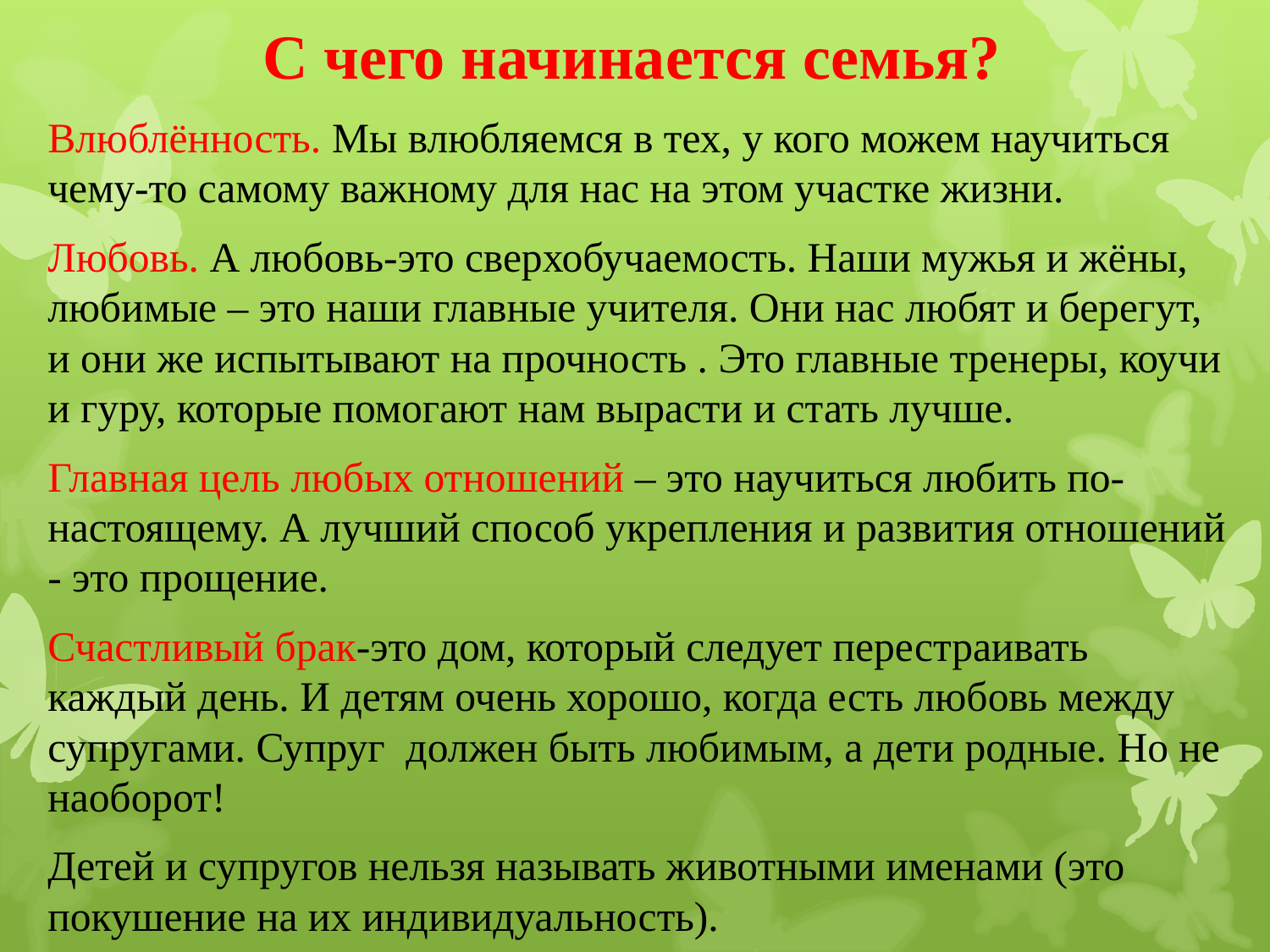

С чего начинается семья?
Влюблённость. Мы влюбляемся в тех, у кого можем научиться чему-то самому важному для нас на этом участке жизни.
Любовь. А любовь-это сверхобучаемость. Наши мужья и жёны, любимые – это наши главные учителя. Они нас любят и берегут, и они же испытывают на прочность . Это главные тренеры, коучи и гуру, которые помогают нам вырасти и стать лучше.
Главная цель любых отношений – это научиться любить по-настоящему. А лучший способ укрепления и развития отношений - это прощение.
Счастливый брак-это дом, который следует перестраивать каждый день. И детям очень хорошо, когда есть любовь между супругами. Супруг  должен быть любимым, а дети родные. Но не наоборот!
Детей и супругов нельзя называть животными именами (это покушение на их индивидуальность).